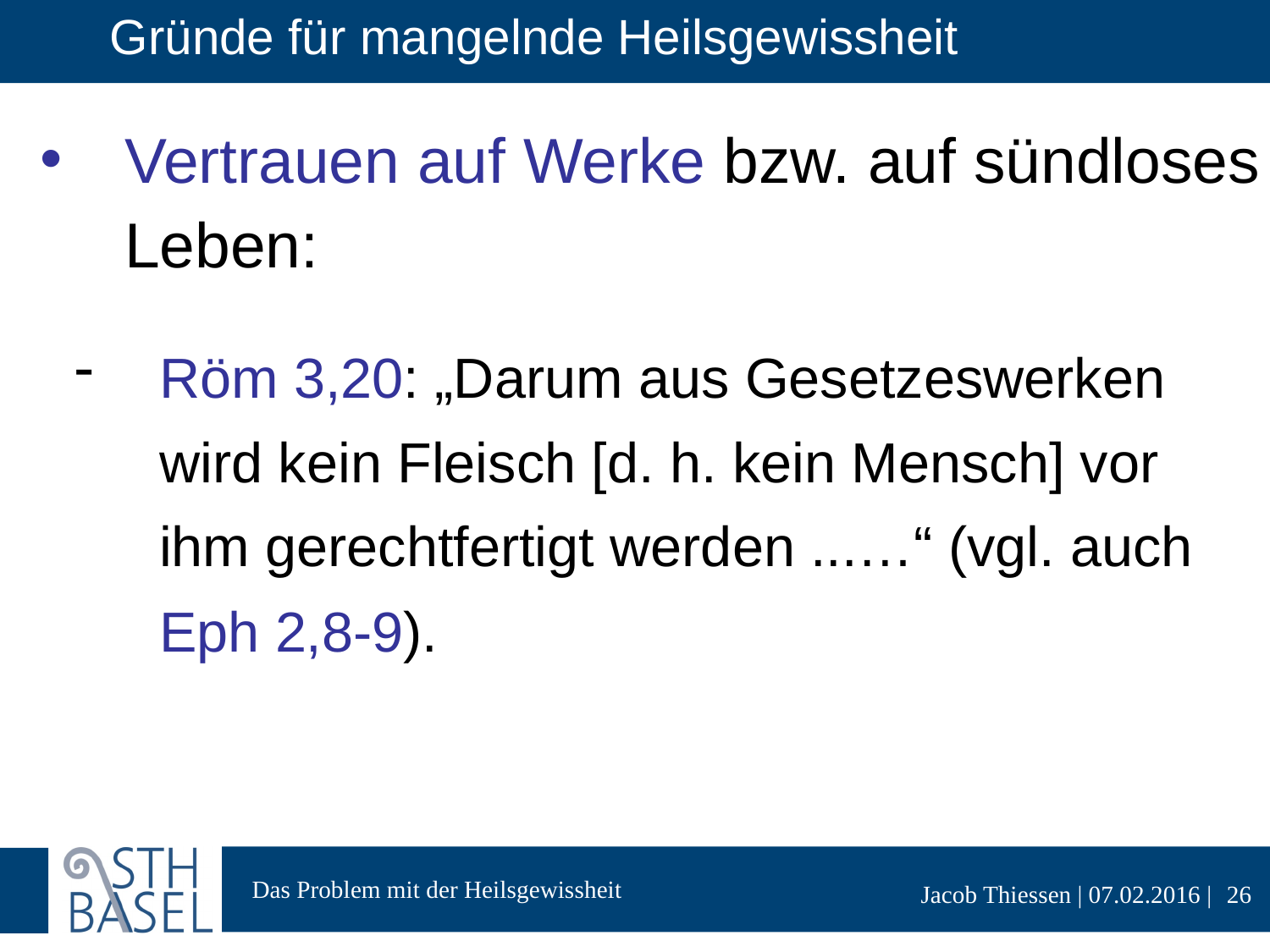

# Gründe für mangelnde Heilsgewissheit
Vertrauen auf Werke bzw. auf sündloses Leben:
Röm 3,20: „Darum aus Gesetzeswerken wird kein Fleisch [d. h. kein Mensch] vor ihm gerechtfertigt werden ...…“ (vgl. auch Eph 2,8-9).
26